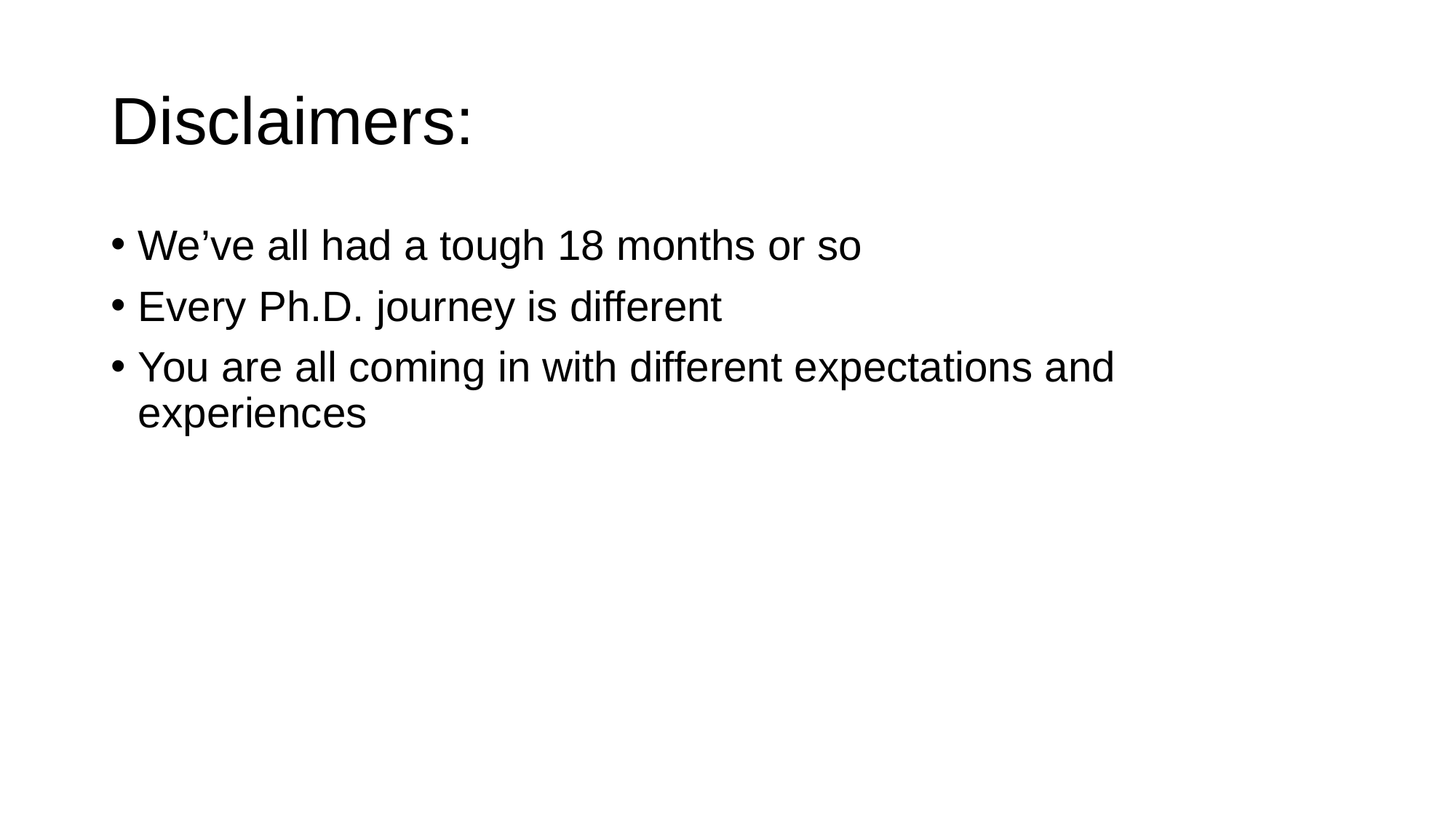

# Disclaimers:
We’ve all had a tough 18 months or so
Every Ph.D. journey is different
You are all coming in with different expectations and experiences